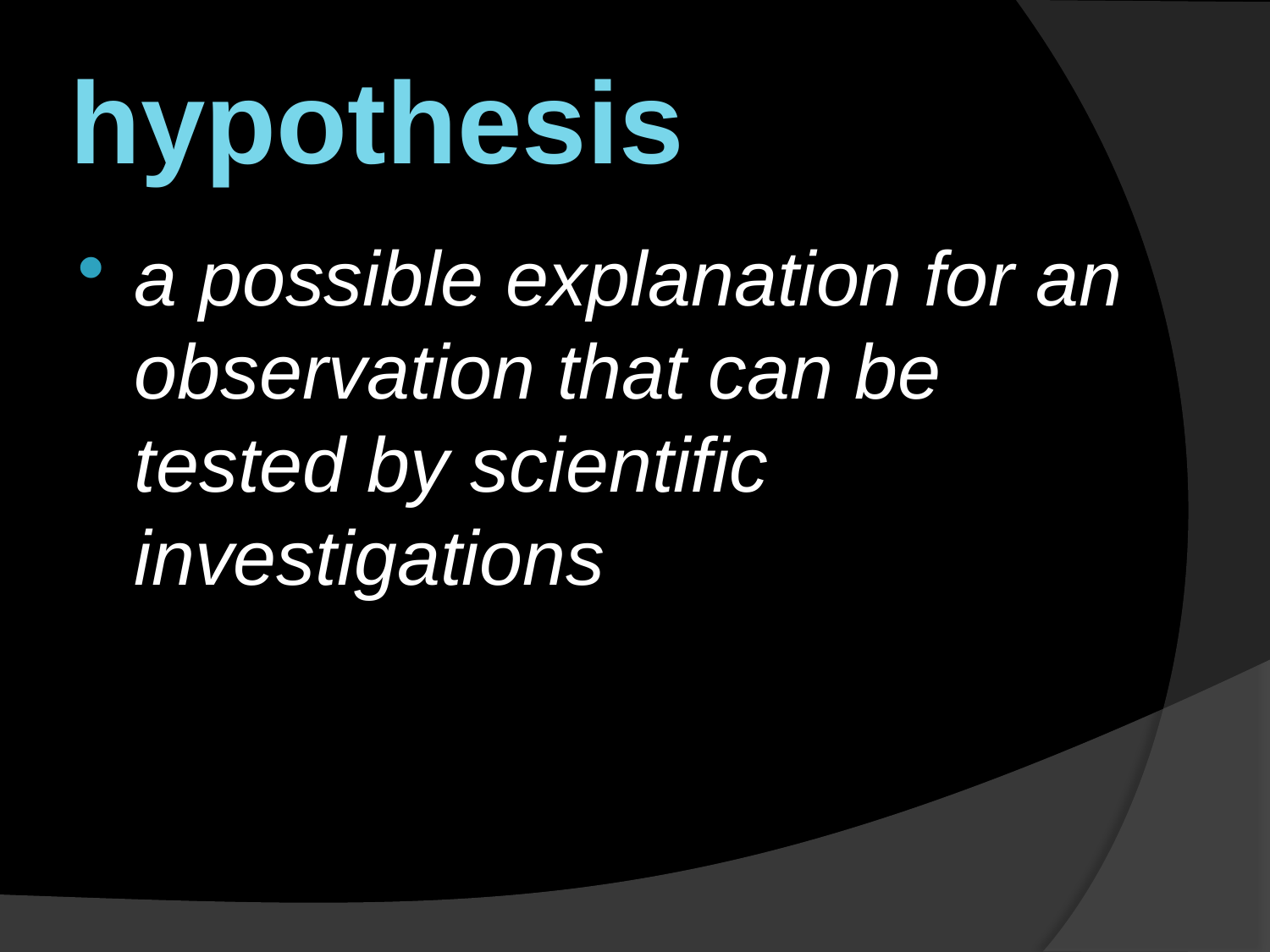

# hypothesis
a possible explanation for an observation that can be tested by scientific investigations